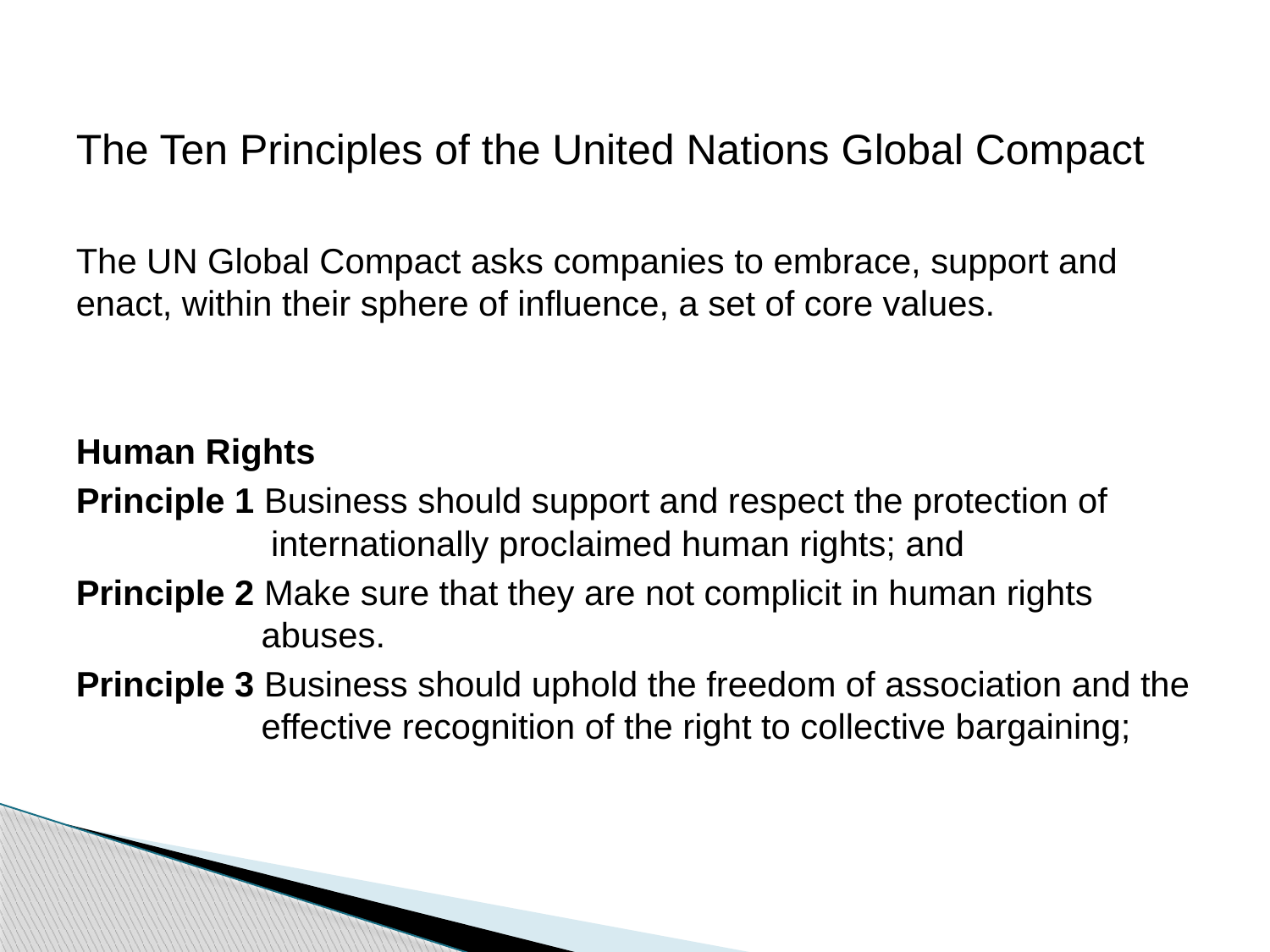

The Ten Principles of the United Nations Global Compact

The UN Global Compact asks companies to embrace, support and enact, within their sphere of influence, a set of core values.

Human Rights
Principle 1 Business should support and respect the protection of 	       internationally proclaimed human rights; and
Principle 2 Make sure that they are not complicit in human rights 	      abuses.
Principle 3 Business should uphold the freedom of association and the    	      effective recognition of the right to collective bargaining;